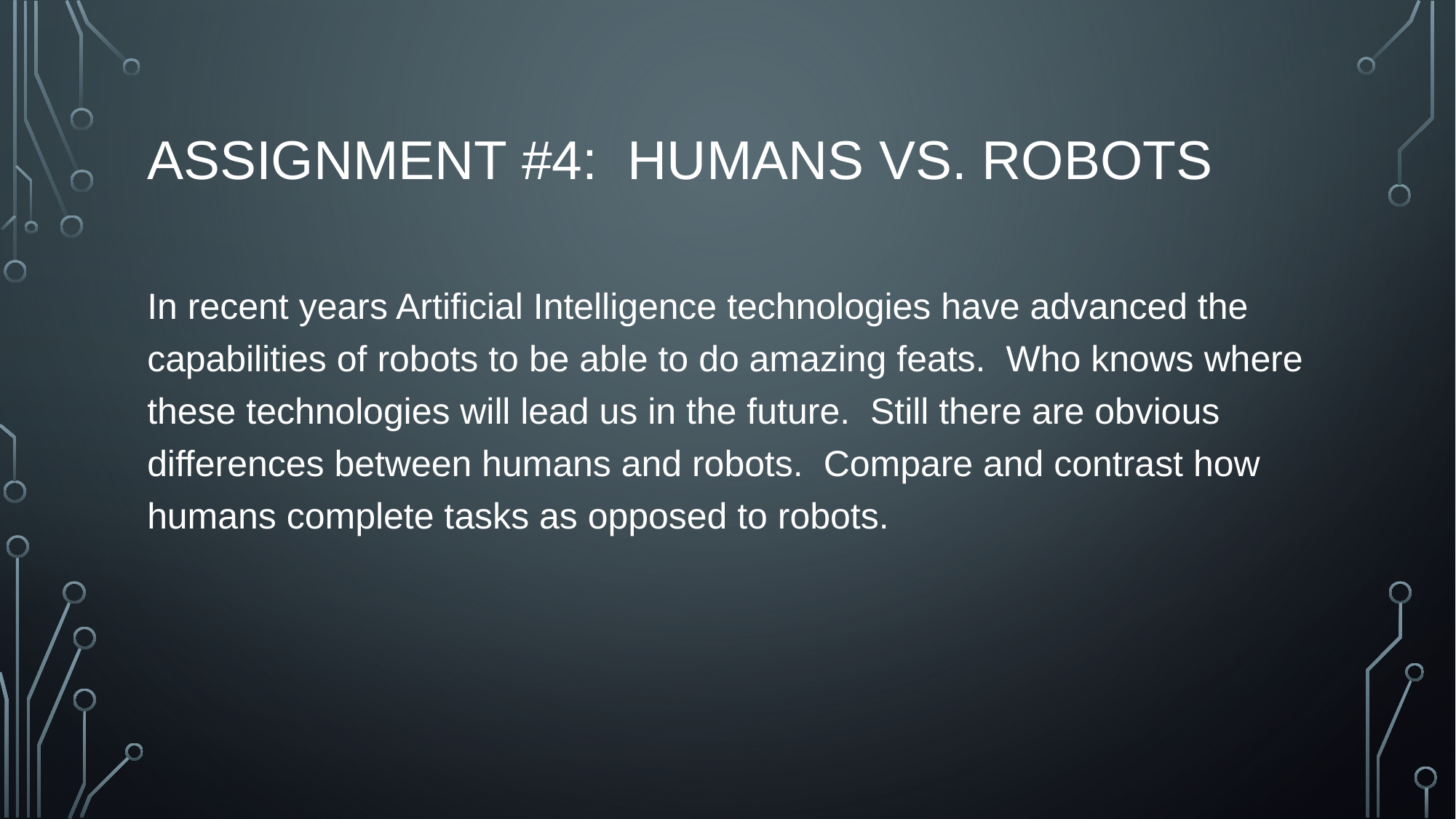

# Assignment #4:  Humans vs. Robots
In recent years Artificial Intelligence technologies have advanced the capabilities of robots to be able to do amazing feats.  Who knows where these technologies will lead us in the future.  Still there are obvious differences between humans and robots.  Compare and contrast how humans complete tasks as opposed to robots.